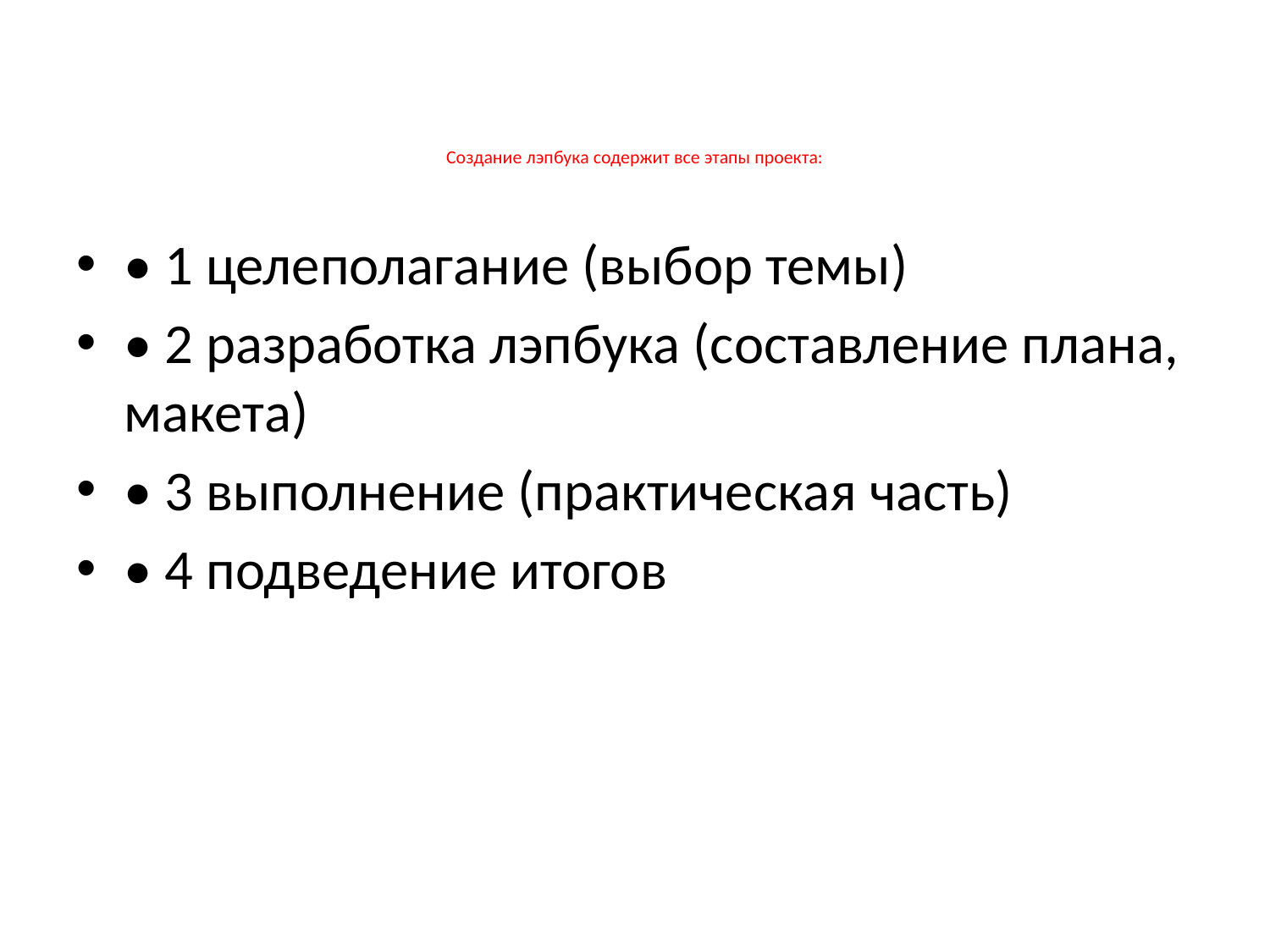

# Создание лэпбука содержит все этапы проекта:
• 1 целеполагание (выбор темы)
• 2 разработка лэпбука (составление плана, макета)
• 3 выполнение (практическая часть)
• 4 подведение итогов